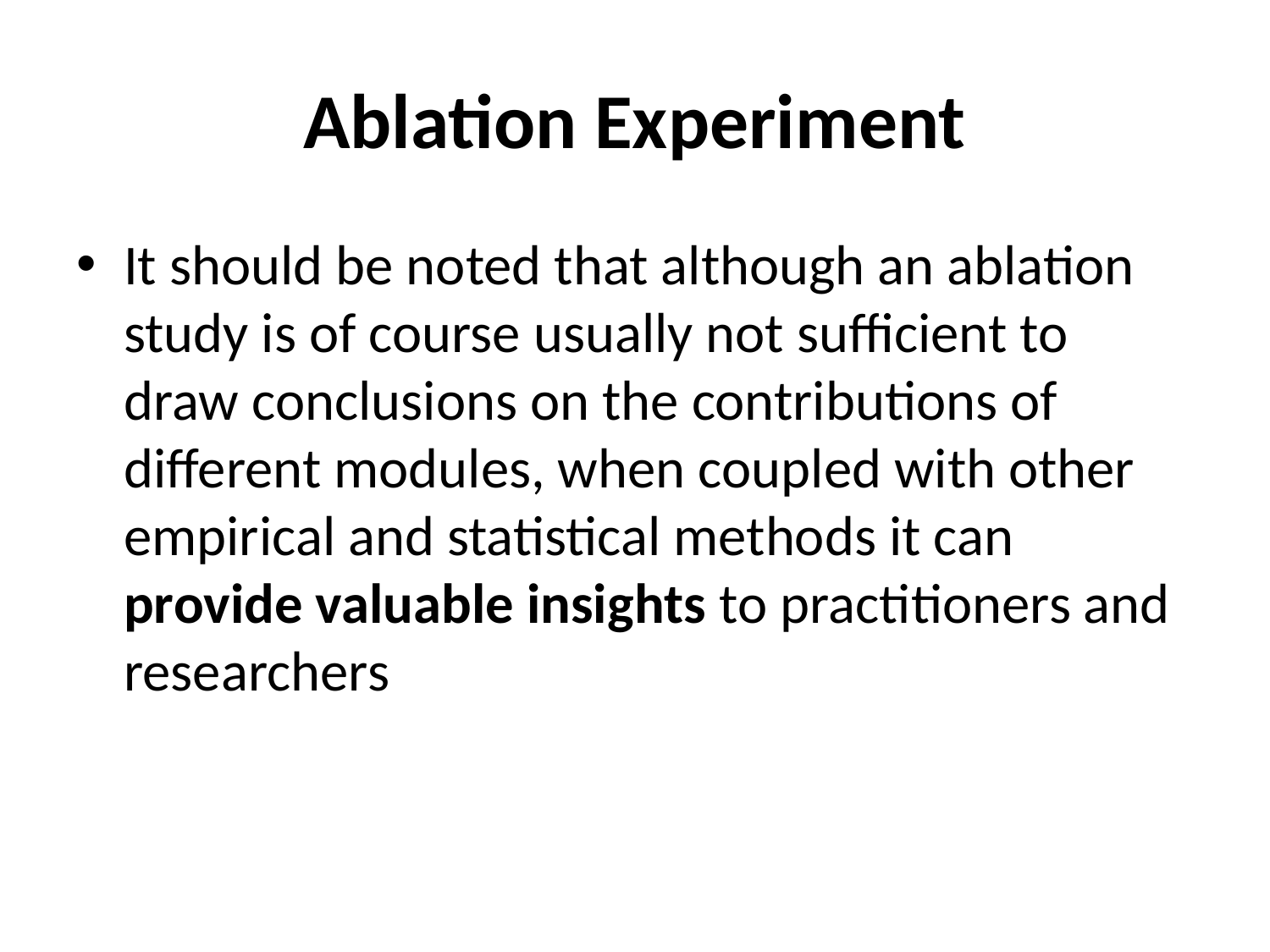

# Ablation Experiment
It should be noted that although an ablation study is of course usually not sufficient to draw conclusions on the contributions of different modules, when coupled with other empirical and statistical methods it can provide valuable insights to practitioners and researchers